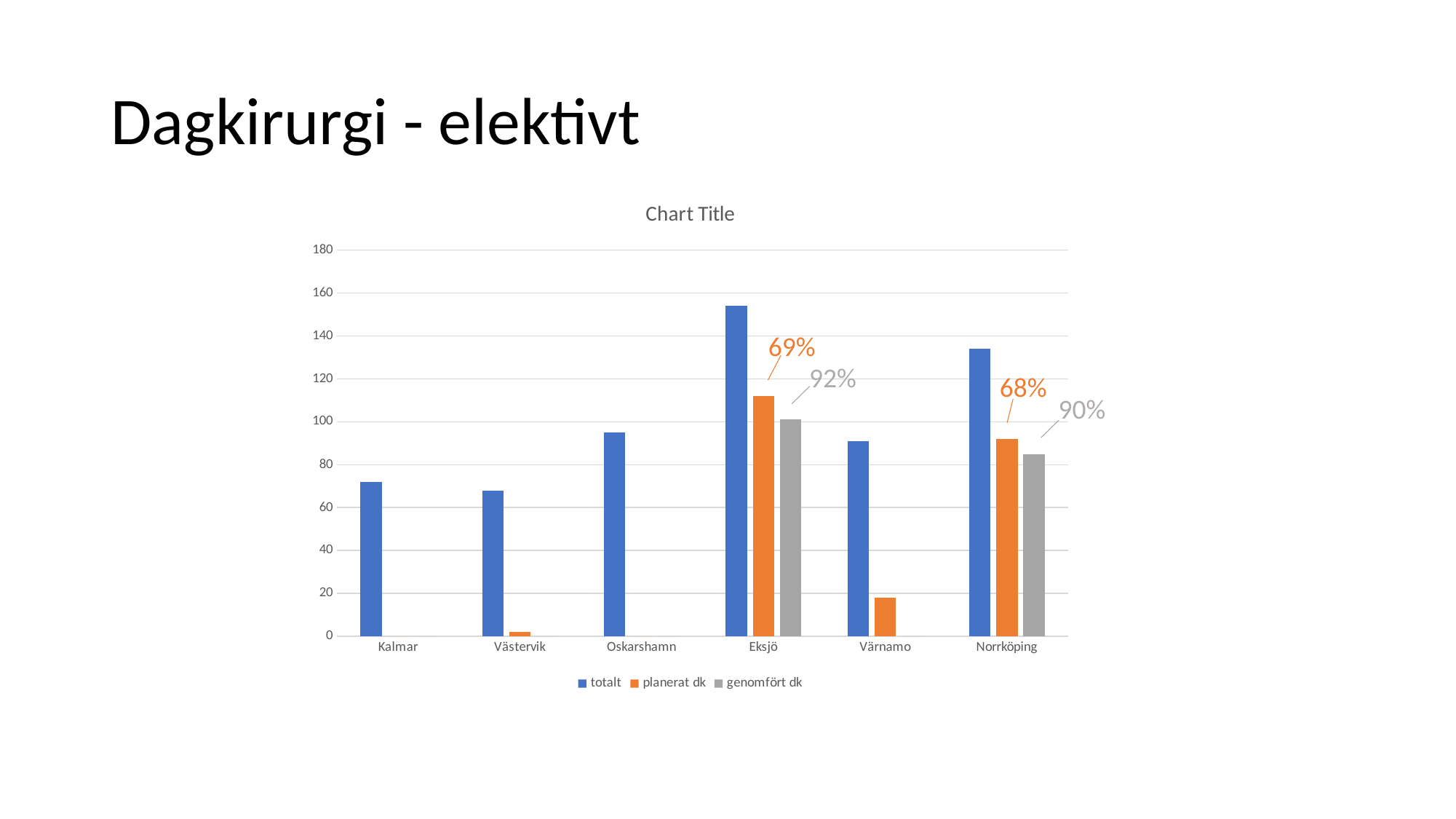

# Dagkirurgi - elektivt

### Chart:

| Category | totalt | planerat dk | genomfört dk |
|---|---|---|---|
| Kalmar | 72.0 | 0.0 | 0.0 |
| Västervik | 68.0 | 2.0 | 0.0 |
| Oskarshamn | 95.0 | 0.0 | 0.0 |
| Eksjö | 154.0 | 112.0 | 101.0 |
| Värnamo | 91.0 | 18.0 | 0.0 |
| Norrköping | 134.0 | 92.0 | 85.0 |
69%
92%
68%
90%